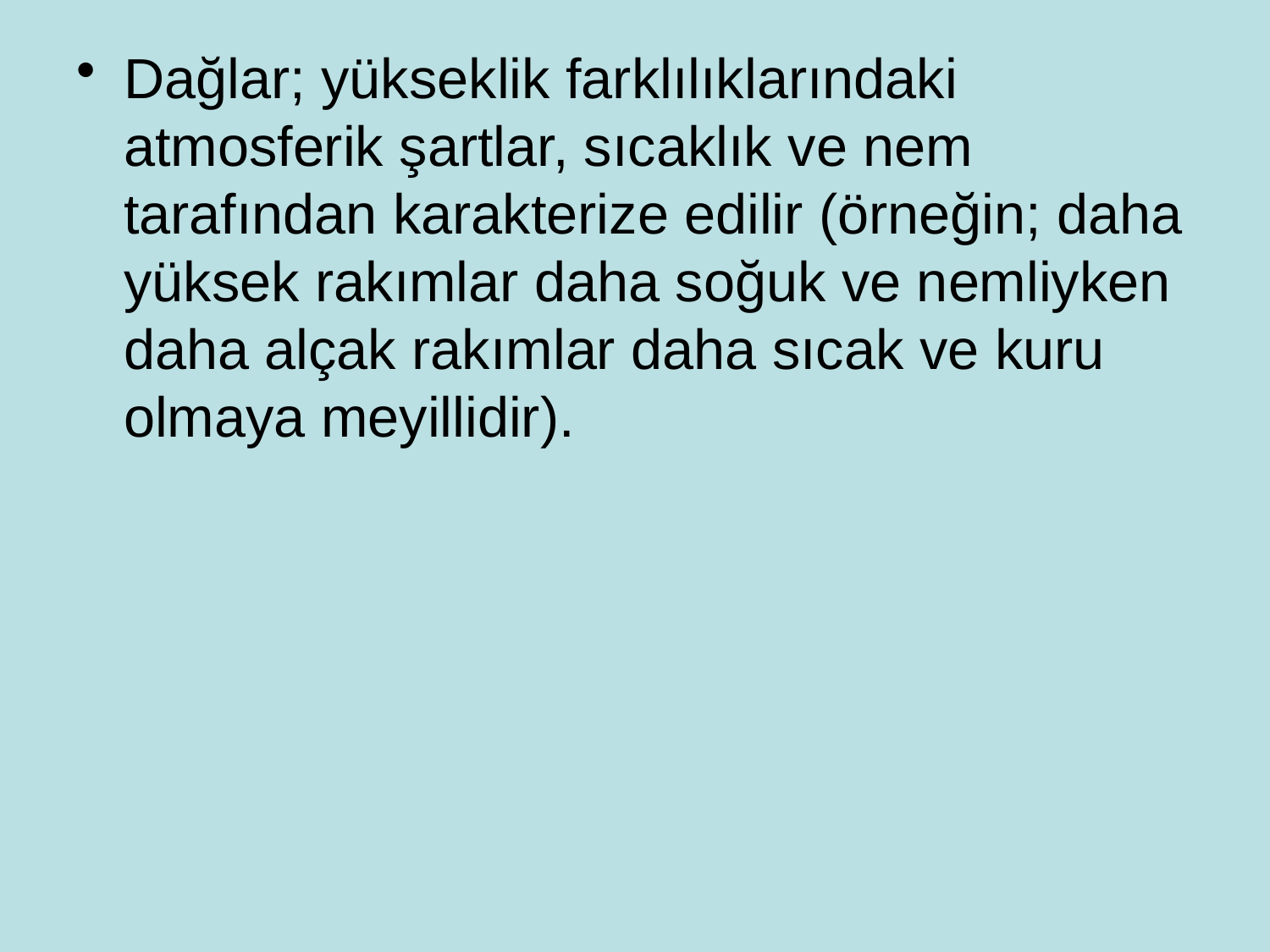

Dağlar; yükseklik farklılıklarındaki atmosferik şartlar, sıcaklık ve nem tarafından karakterize edilir (örneğin; daha yüksek rakımlar daha soğuk ve nemliyken daha alçak rakımlar daha sıcak ve kuru olmaya meyillidir).